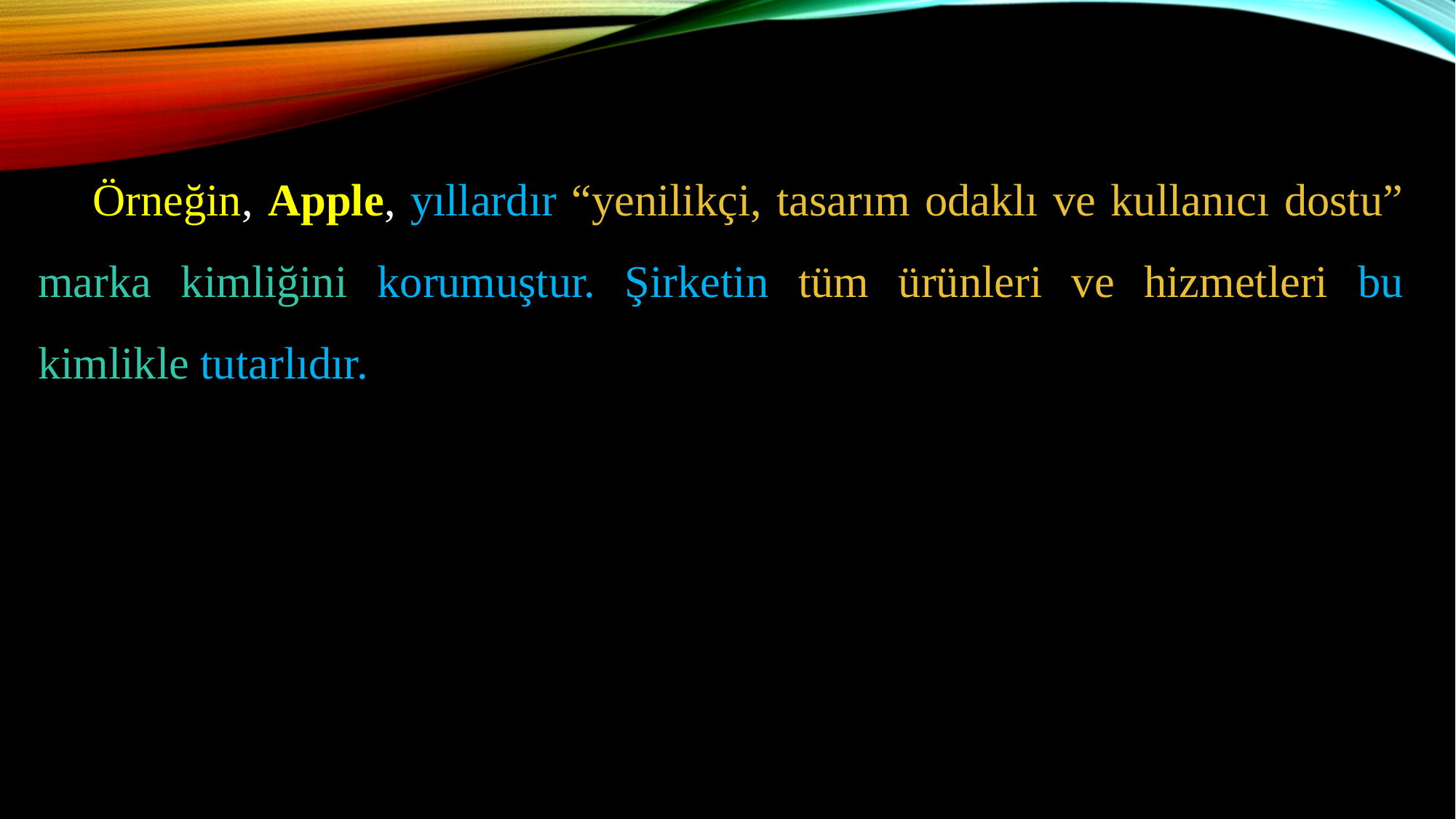

Örneğin, Apple, yıllardır “yenilikçi, tasarım odaklı ve kullanıcı dostu” marka kimliğini korumuştur. Şirketin tüm ürünleri ve hizmetleri bu kimlikle tutarlıdır.